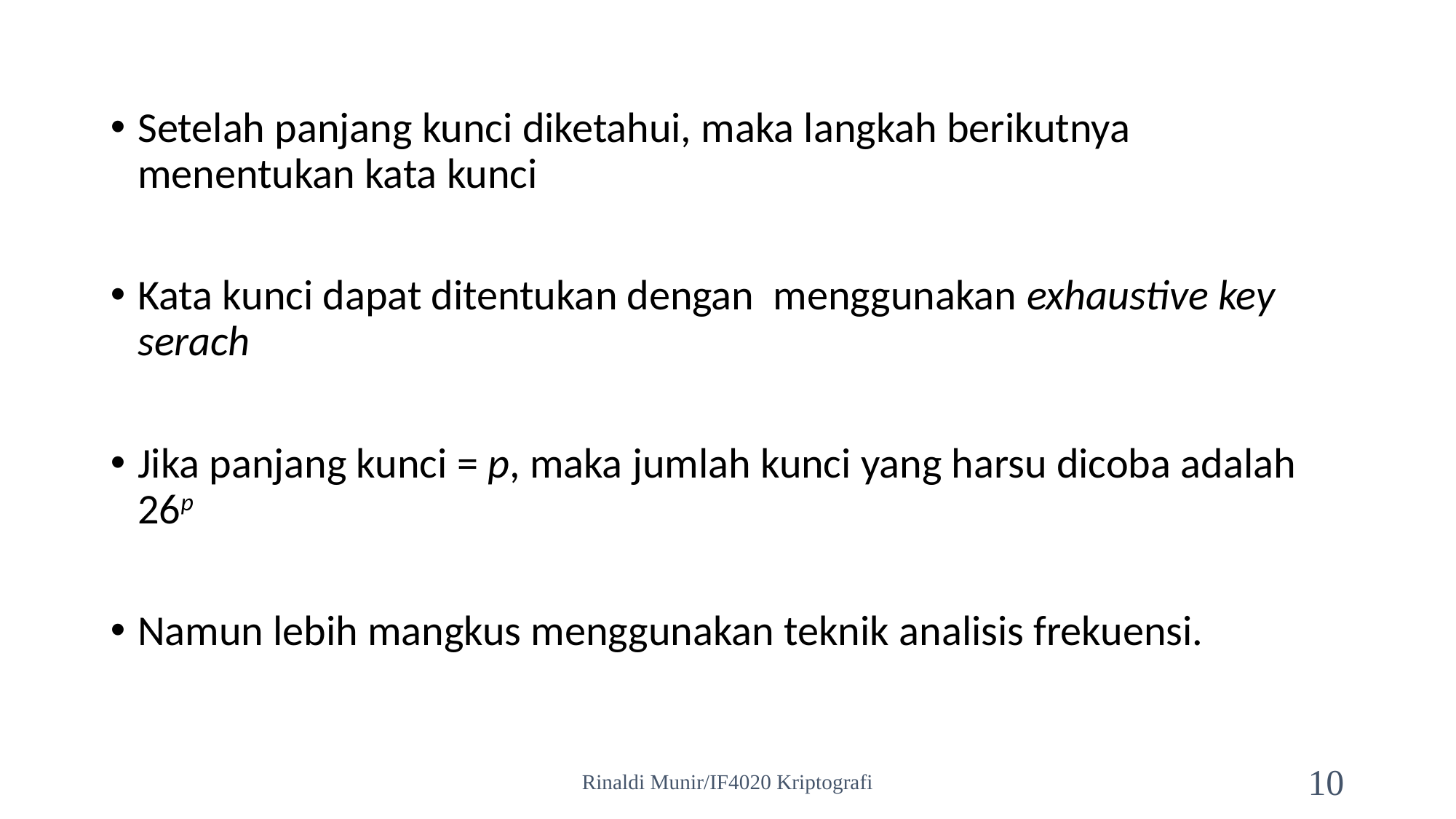

Setelah panjang kunci diketahui, maka langkah berikutnya menentukan kata kunci

Kata kunci dapat ditentukan dengan  menggunakan exhaustive key serach

Jika panjang kunci = p, maka jumlah kunci yang harsu dicoba adalah 26p

Namun lebih mangkus menggunakan teknik analisis frekuensi.
Rinaldi Munir/IF4020 Kriptografi
10